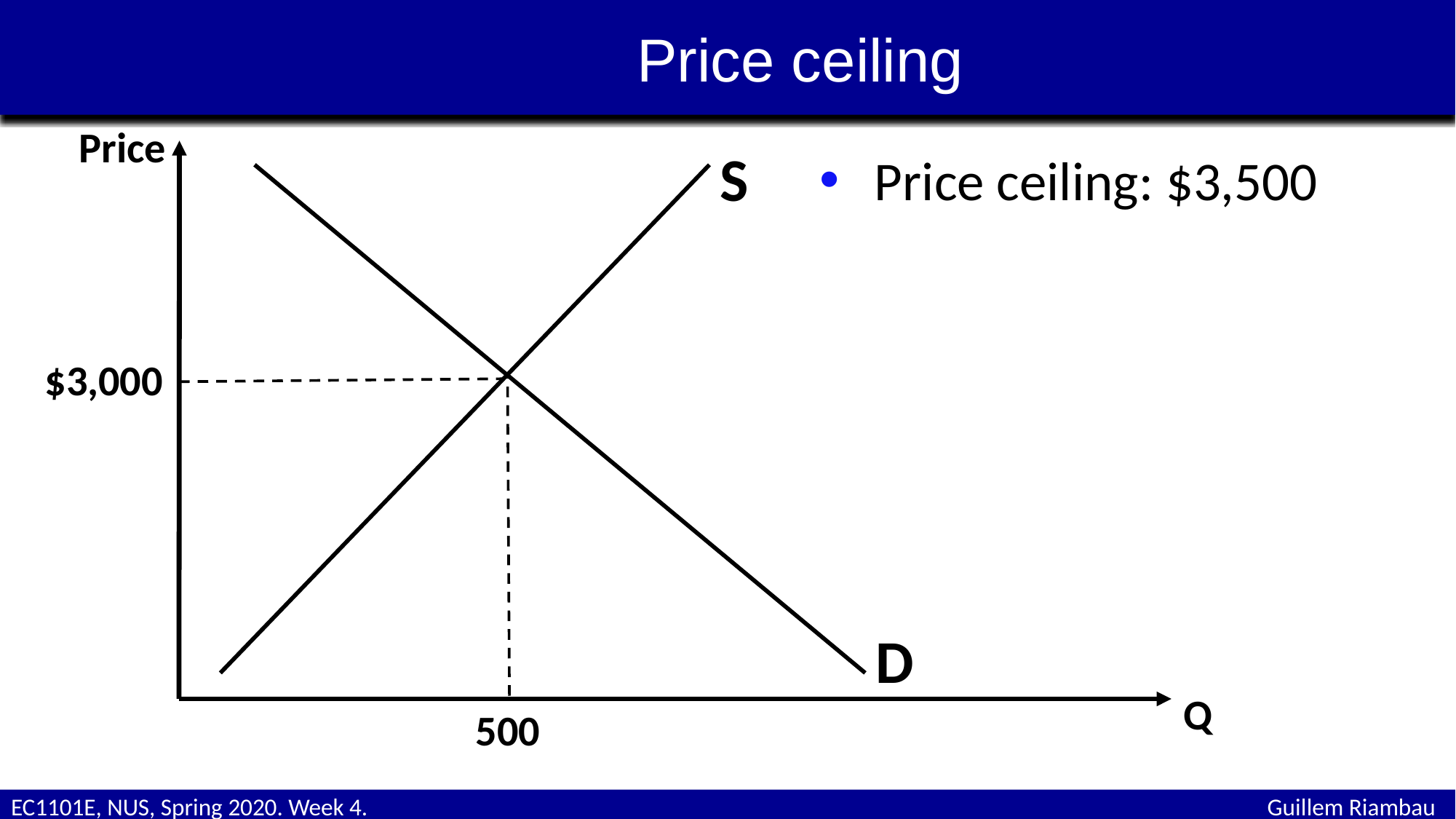

Price ceiling
Price
S
Price ceiling: $3,500
$3,000
D
Q
500
EC1101E, NUS, Spring 2020. Week 4.                                                                                                                                                                     Guillem Riambau